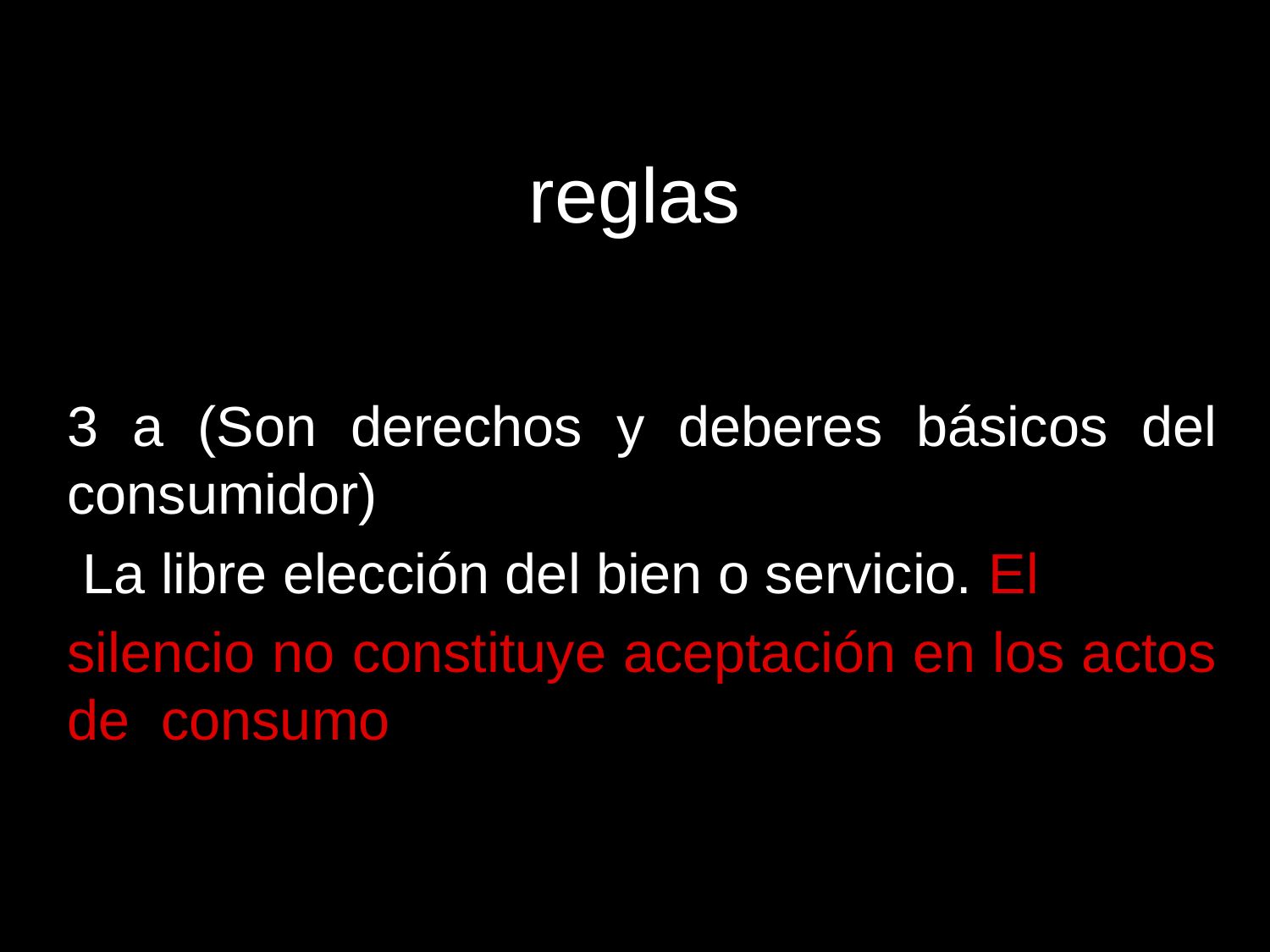

# reglas
3 a (Son derechos y deberes básicos del consumidor)
 La libre elección del bien o servicio. El
silencio no constituye aceptación en los actos de  consumo